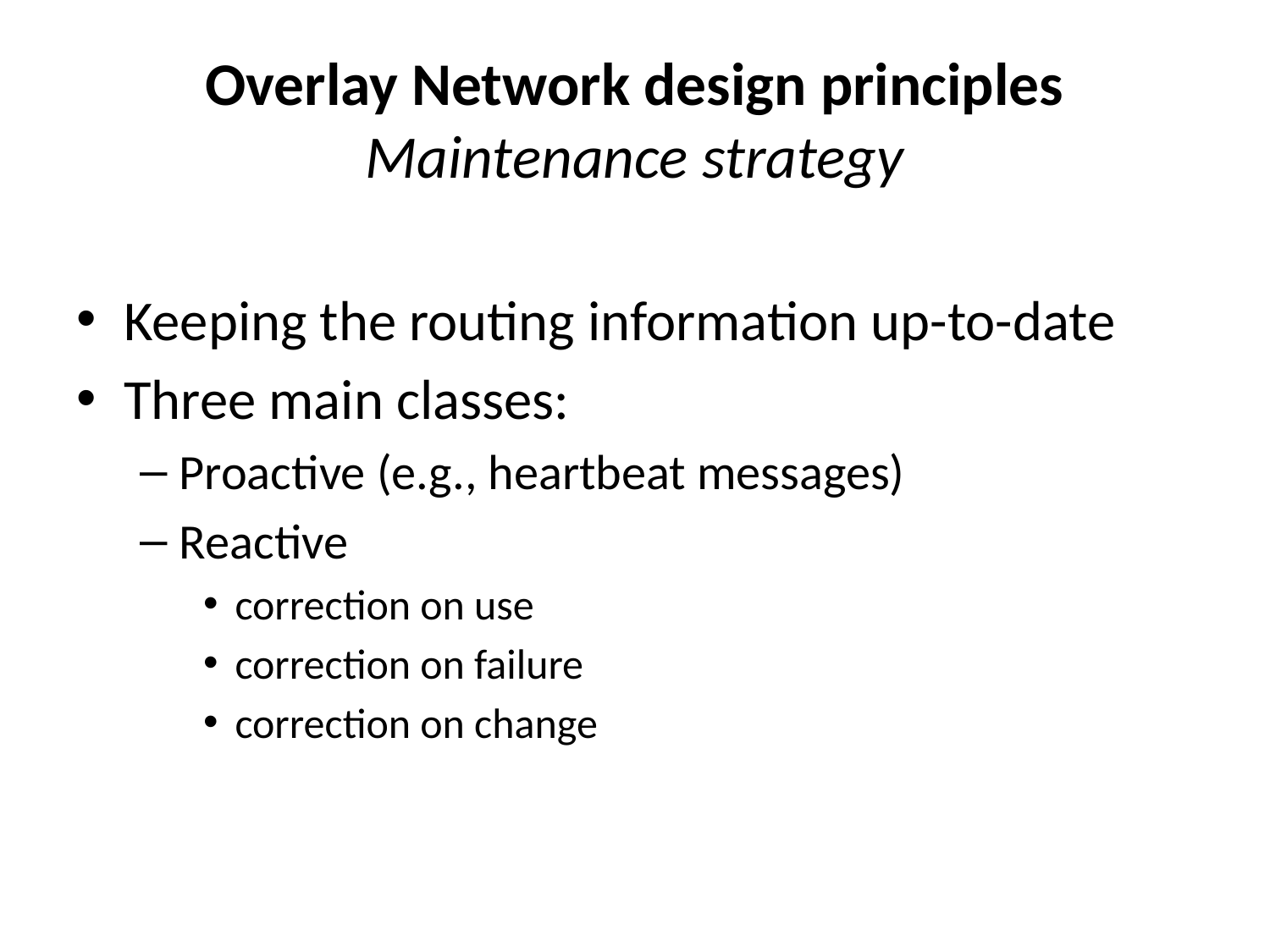

# Overlay Network design principles Maintenance strategy

Keeping the routing information up-to-date
Three main classes:
Proactive (e.g., heartbeat messages)
Reactive
correction on use
correction on failure
correction on change